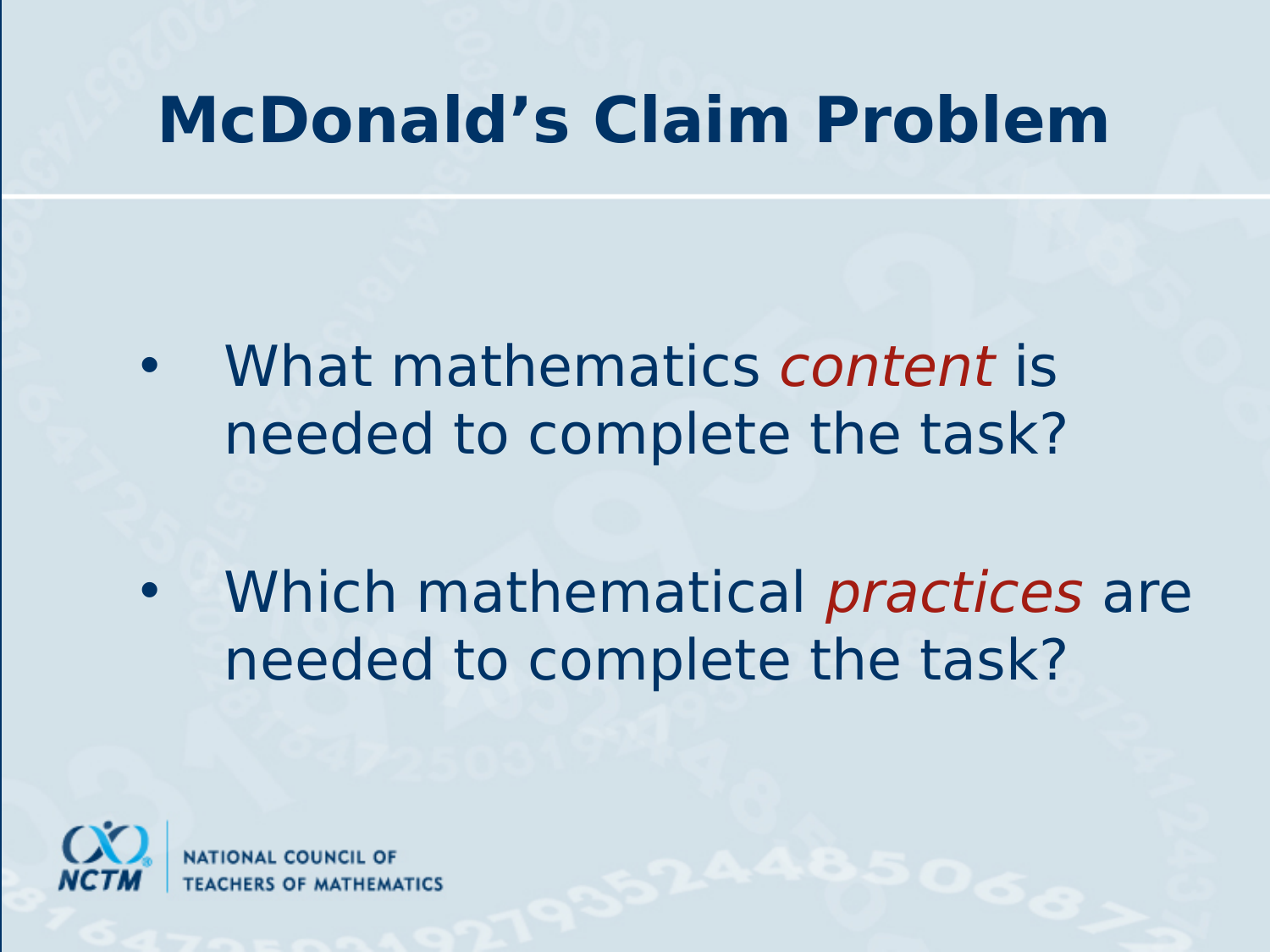

# McDonald’s Claim Problem

What mathematics content is needed to complete the task?

Which mathematical practices are needed to complete the task?